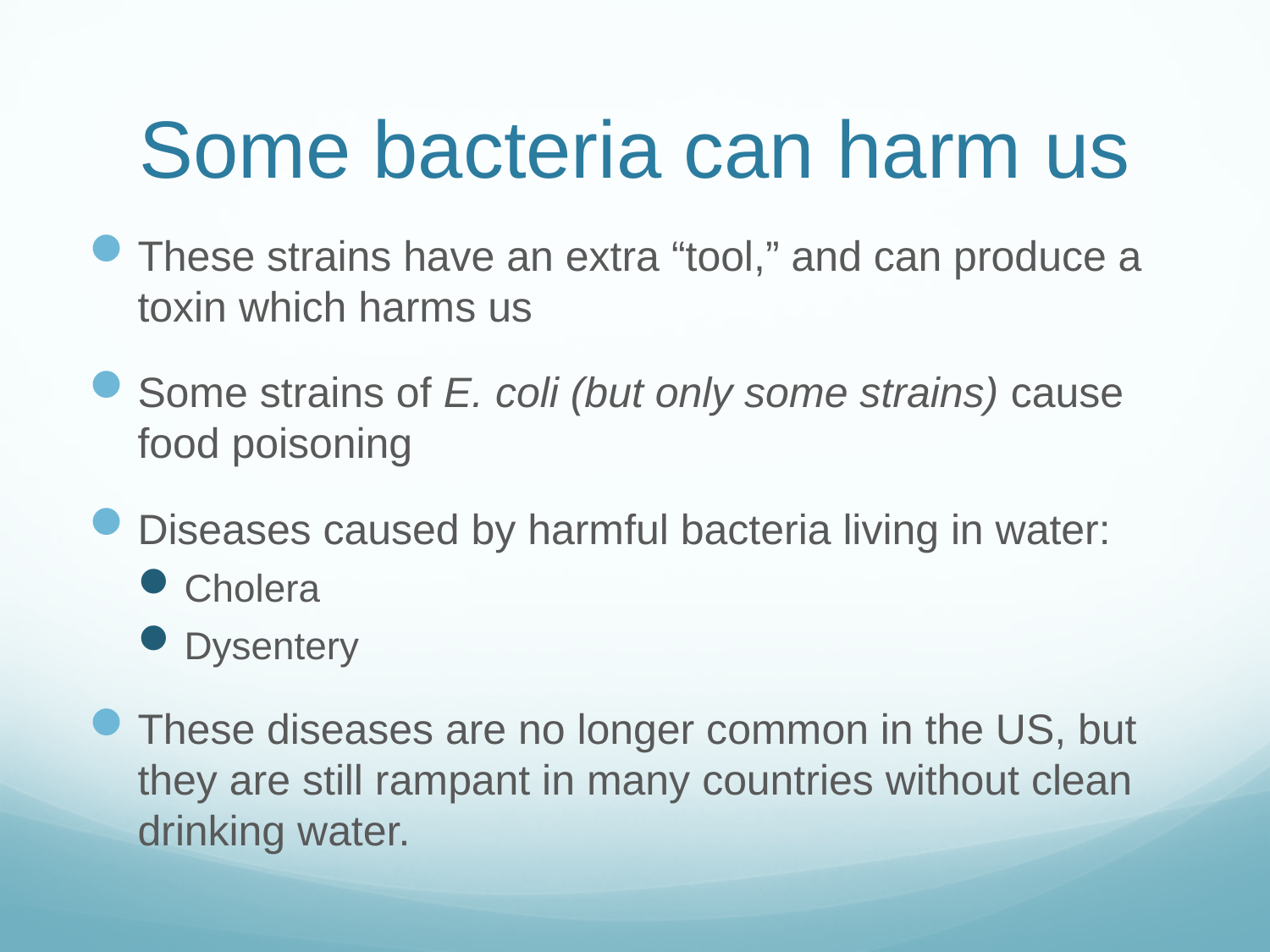

# Some bacteria can harm us
These strains have an extra “tool,” and can produce a toxin which harms us
Some strains of E. coli (but only some strains) cause food poisoning
Diseases caused by harmful bacteria living in water:
Cholera
Dysentery
These diseases are no longer common in the US, but they are still rampant in many countries without clean drinking water.